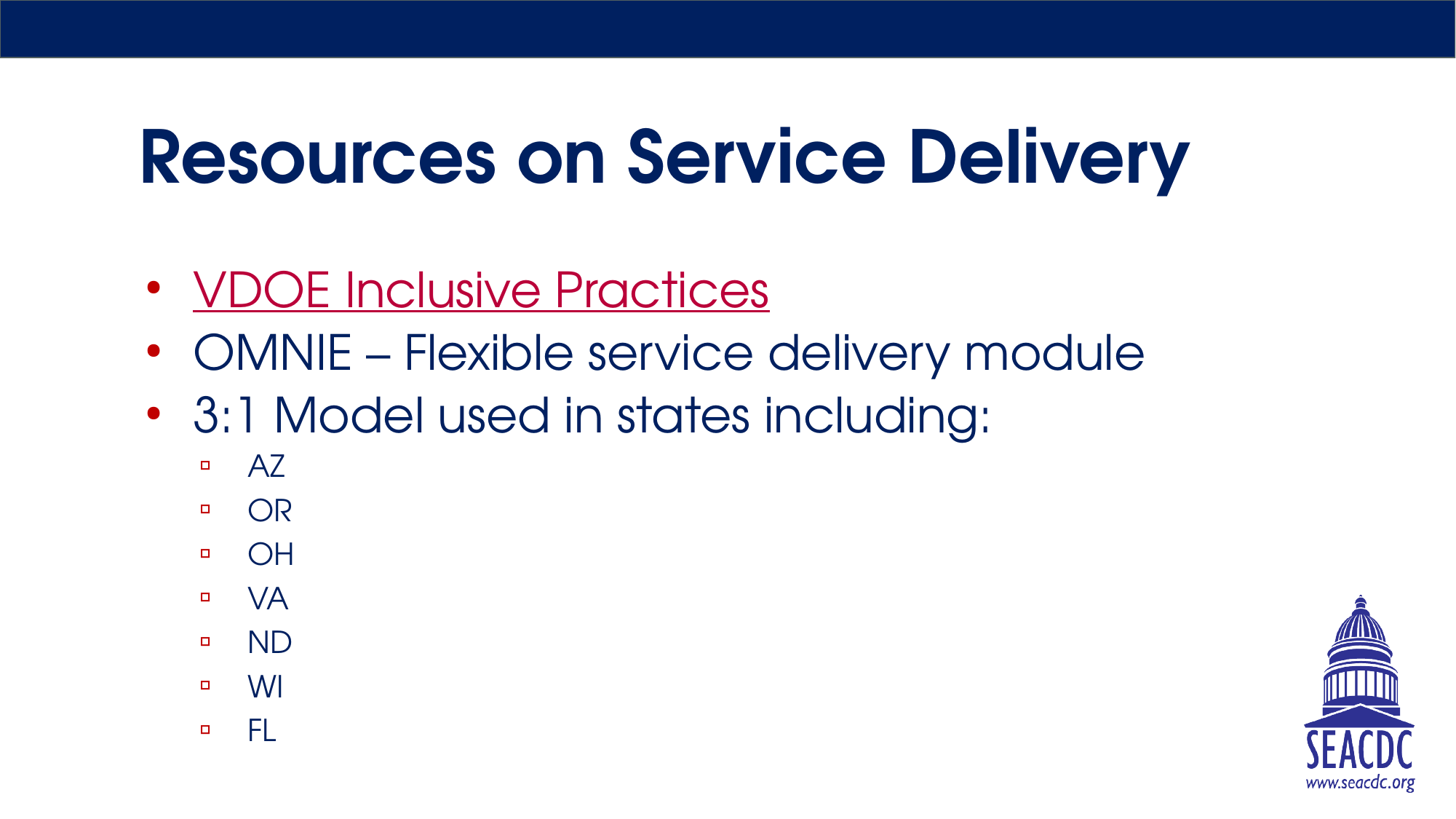

# Resources on Service Delivery
VDOE Inclusive Practices
OMNIE – Flexible service delivery module
3:1 Model used in states including:
AZ
OR
OH
VA
ND
WI
FL